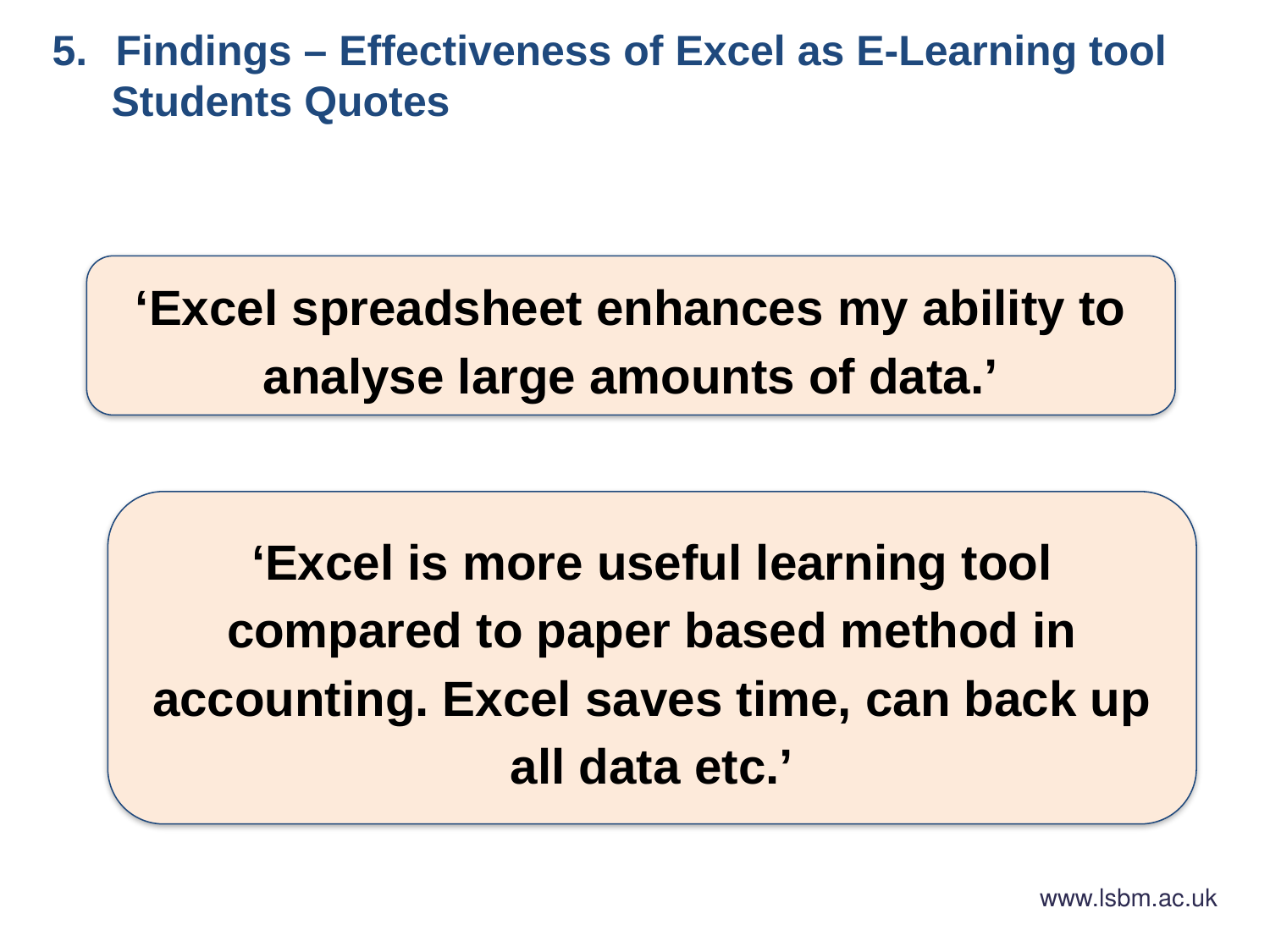

Findings – Effectiveness of Excel as E-Learning tool
     Students Quotes
‘Excel spreadsheet enhances my ability to analyse large amounts of data.’
‘Excel is more useful learning tool compared to paper based method in accounting. Excel saves time, can back up all data etc.’
www.lsbm.ac.uk